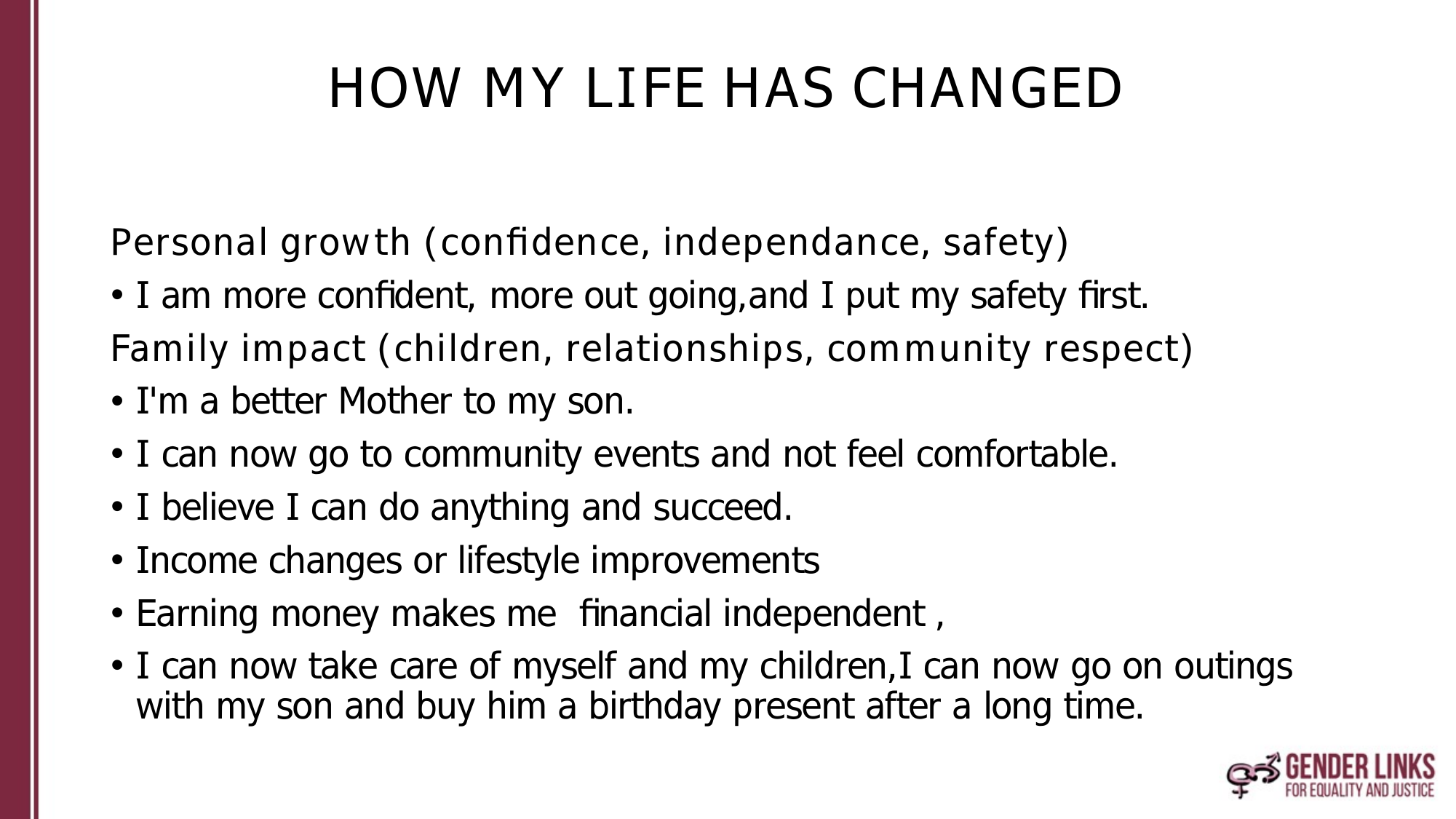

# HOW MY LIFE HAS CHANGED
Personal growth (confidence, independance, safety)
I am more confident, more out going,and I put my safety first.
Family impact (children, relationships, community respect)
I'm a better Mother to my son.
I can now go to community events and not feel comfortable.
I believe I can do anything and succeed.
Income changes or lifestyle improvements
Earning money makes me  financial independent ,
I can now take care of myself and my children,I can now go on outings with my son and buy him a birthday present after a long time.